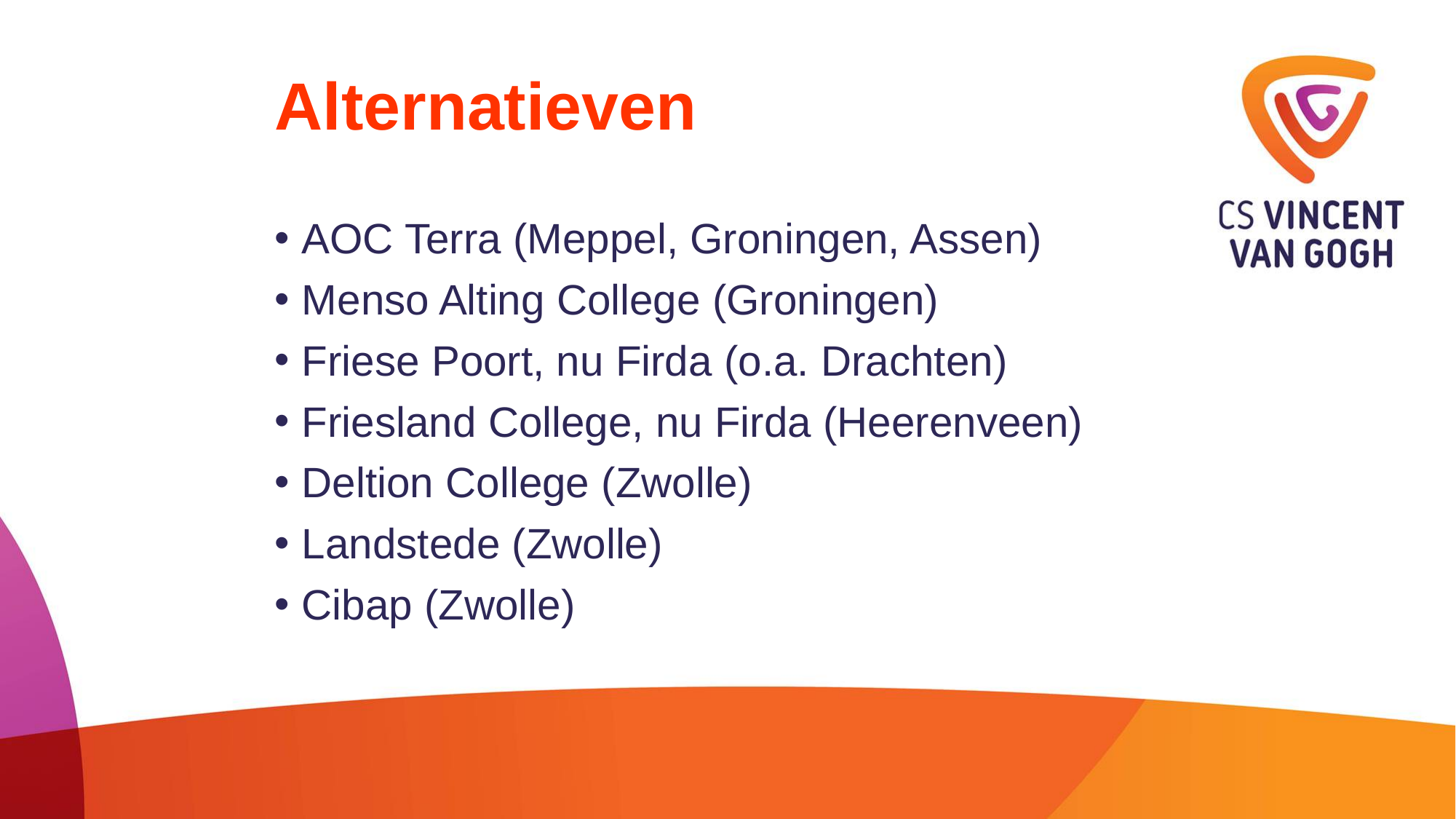

# Alternatieven
AOC Terra (Meppel, Groningen, Assen)
Menso Alting College (Groningen)
Friese Poort, nu Firda (o.a. Drachten)
Friesland College, nu Firda (Heerenveen)
Deltion College (Zwolle)
Landstede (Zwolle)
Cibap (Zwolle)